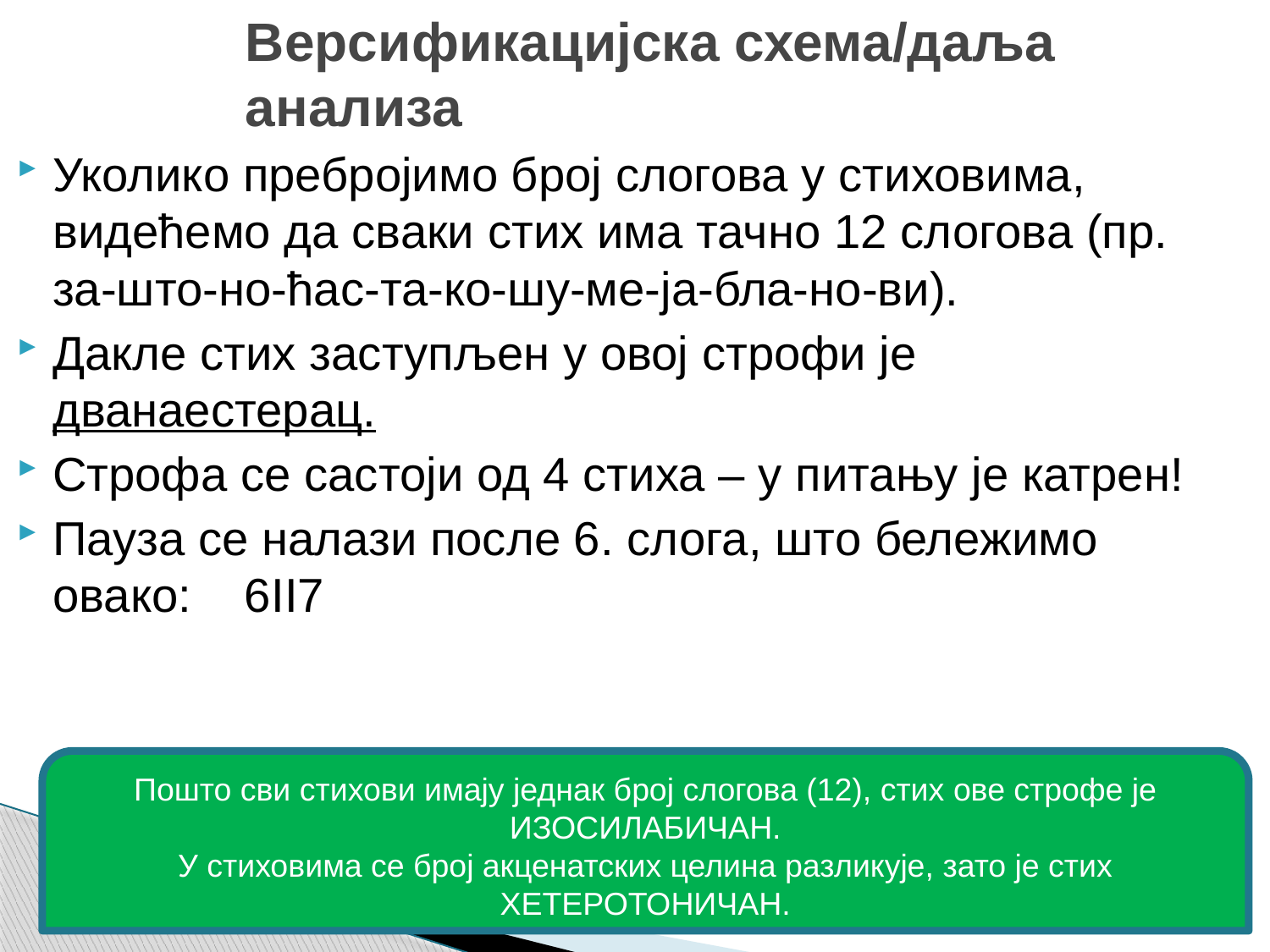

# Версификацијска схема/даља анализа
Уколико пребројимо број слогова у стиховима, видећемо да сваки стих има тачно 12 слогова (пр. за-што-но-ћас-та-ко-шу-ме-ја-бла-но-ви).
Дакле стих заступљен у овој строфи је дванаестерац.
Строфа се састоји од 4 стиха – у питању је катрен!
Пауза се налази после 6. слога, што бележимо овако:    6II7

Пошто сви стихови имају једнак број слогова (12), стих ове строфе је ИЗОСИЛАБИЧАН.
У стиховима се број акценатских целина разликује, зато је стих ХЕТЕРОТОНИЧАН.